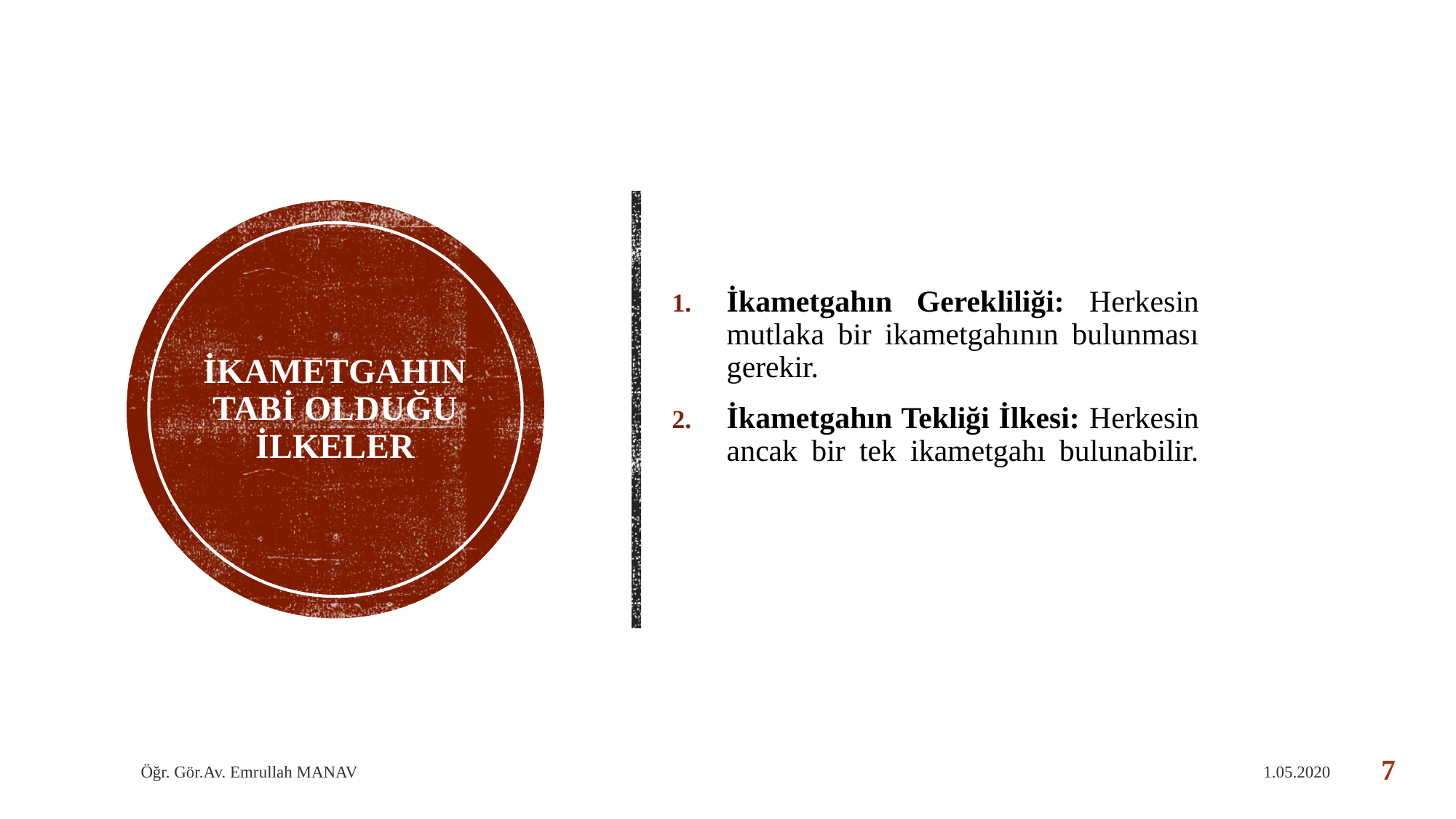

İkametgahın Gerekliliği: Herkesin mutlaka bir ikametgahının bulunması gerekir.
İkametgahın Tekliği İlkesi: Herkesin ancak bir tek ikametgahı bulunabilir.

# İKAMETGAHIN TABİ OLDUĞU İLKELER

Öğr. Gör.Av. Emrullah MANAV
1.05.2020
7